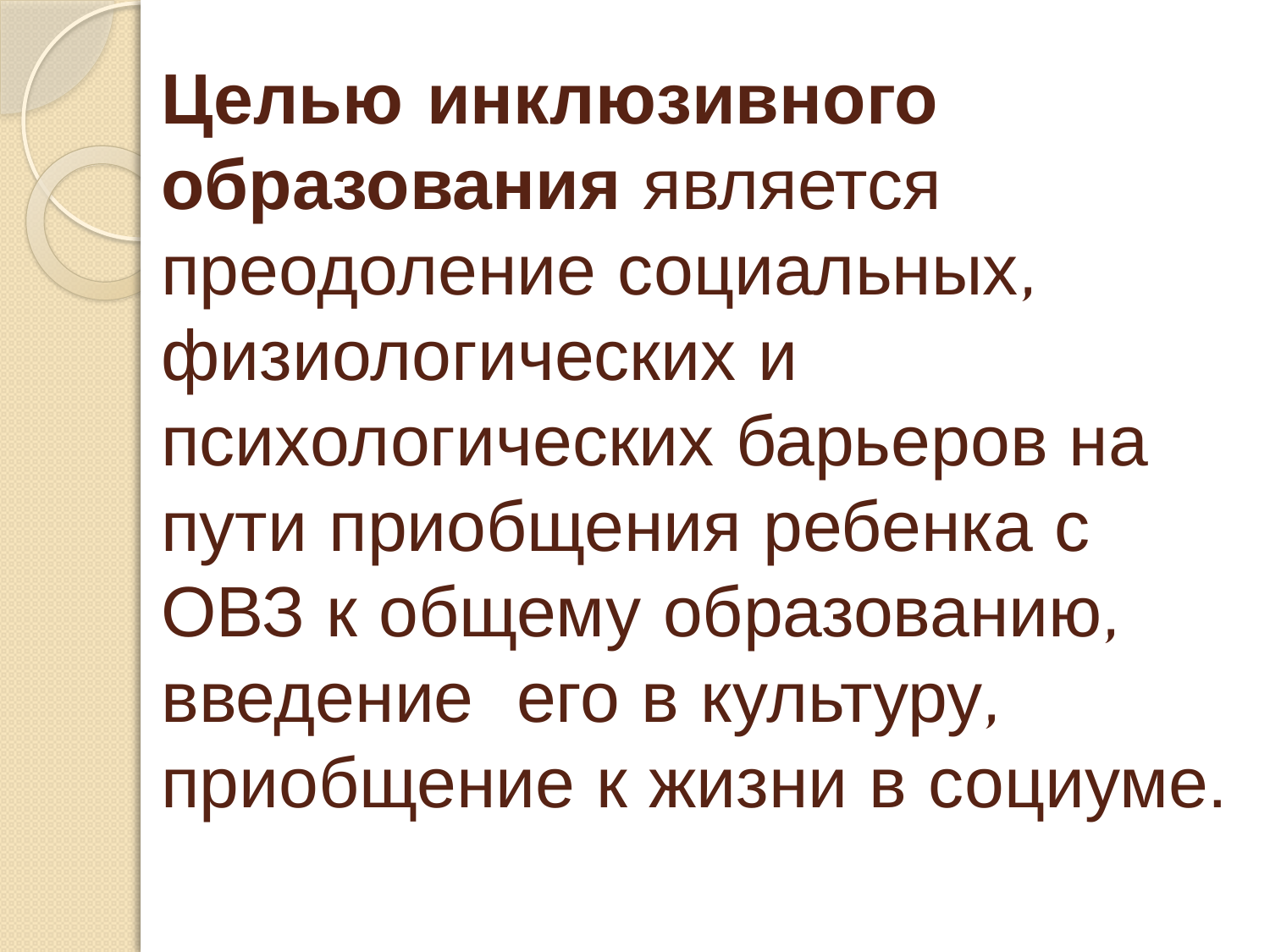

# Целью инклюзивного образования является преодоление социальных, физиологических и психологических барьеров на пути приобщения ребенка с ОВЗ к общему образованию, введение  его в культуру, приобщение к жизни в социуме.